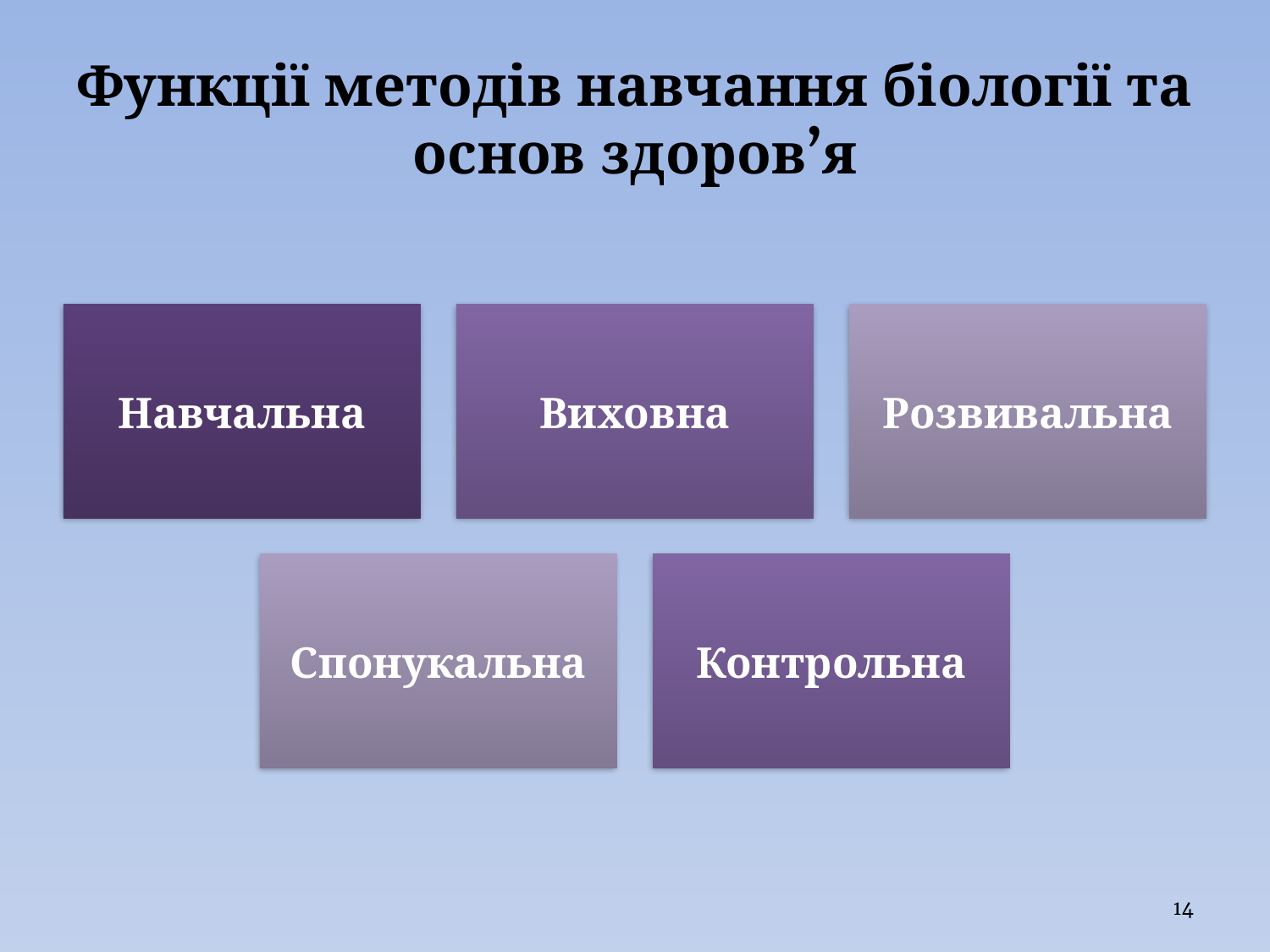

# Функції методів навчання біології та основ здоров’я
Навчальна
Виховна
Розвивальна
Спонукальна
Контрольна
14